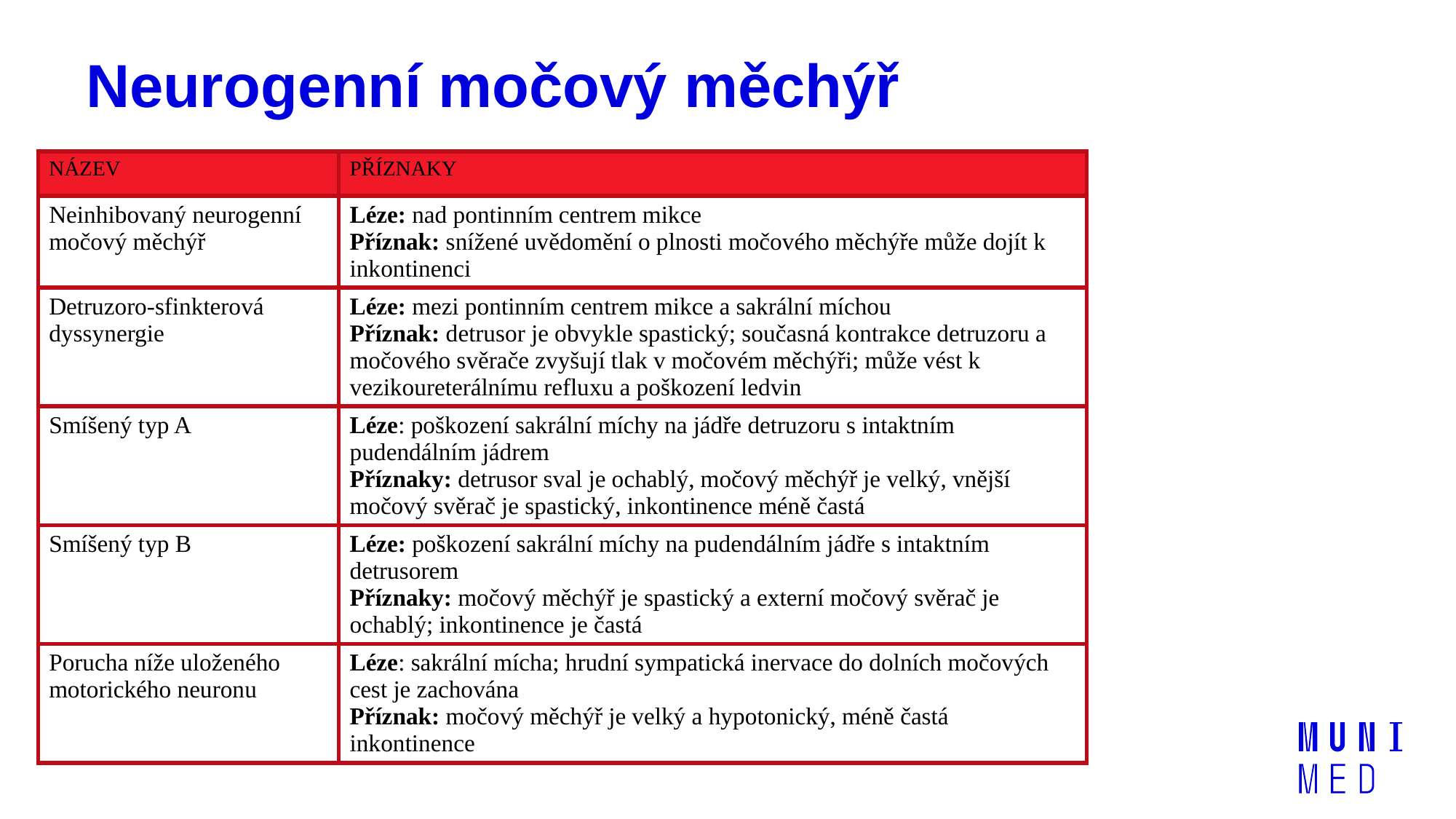

# Neurogenní močový měchýř
| NÁZEV | PŘÍZNAKY |
| --- | --- |
| Neinhibovaný neurogenní močový měchýř | Léze: nad pontinním centrem mikce Příznak: snížené uvědomění o plnosti močového měchýře může dojít k inkontinenci |
| Detruzoro-sfinkterová dyssynergie | Léze: mezi pontinním centrem mikce a sakrální míchou Příznak: detrusor je obvykle spastický; současná kontrakce detruzoru a močového svěrače zvyšují tlak v močovém měchýři; může vést k vezikoureterálnímu refluxu a poškození ledvin |
| Smíšený typ A | Léze: poškození sakrální míchy na jádře detruzoru s intaktním pudendálním jádrem Příznaky: detrusor sval je ochablý, močový měchýř je velký, vnější močový svěrač je spastický, inkontinence méně častá |
| Smíšený typ B | Léze: poškození sakrální míchy na pudendálním jádře s intaktním detrusorem Příznaky: močový měchýř je spastický a externí močový svěrač je ochablý; inkontinence je častá |
| Porucha níže uloženého motorického neuronu | Léze: sakrální mícha; hrudní sympatická inervace do dolních močových cest je zachována Příznak: močový měchýř je velký a hypotonický, méně častá inkontinence |